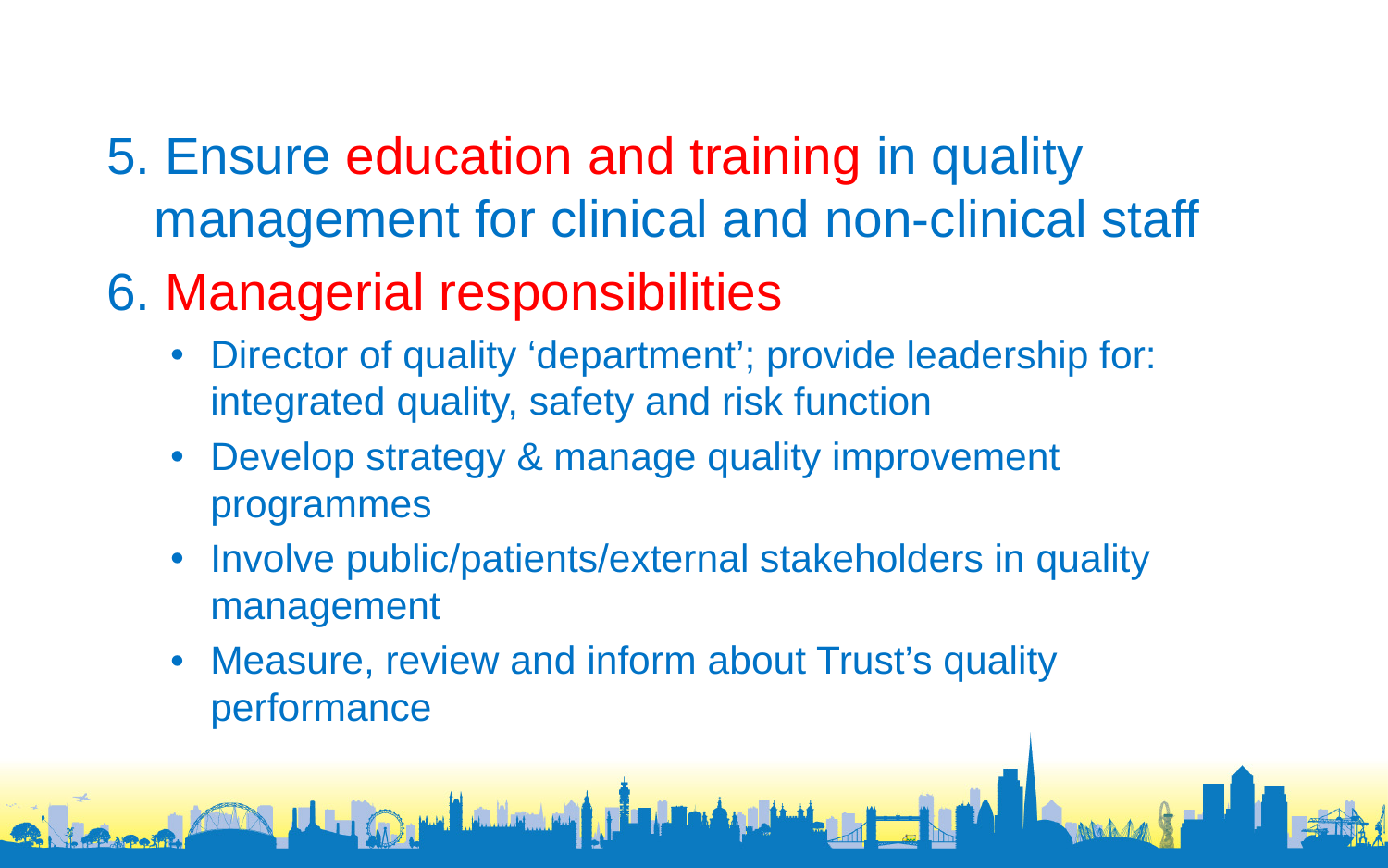

5. Ensure education and training in quality management for clinical and non-clinical staff
6. Managerial responsibilities
Director of quality ‘department’; provide leadership for: integrated quality, safety and risk function
Develop strategy & manage quality improvement programmes
Involve public/patients/external stakeholders in quality management
Measure, review and inform about Trust’s quality performance